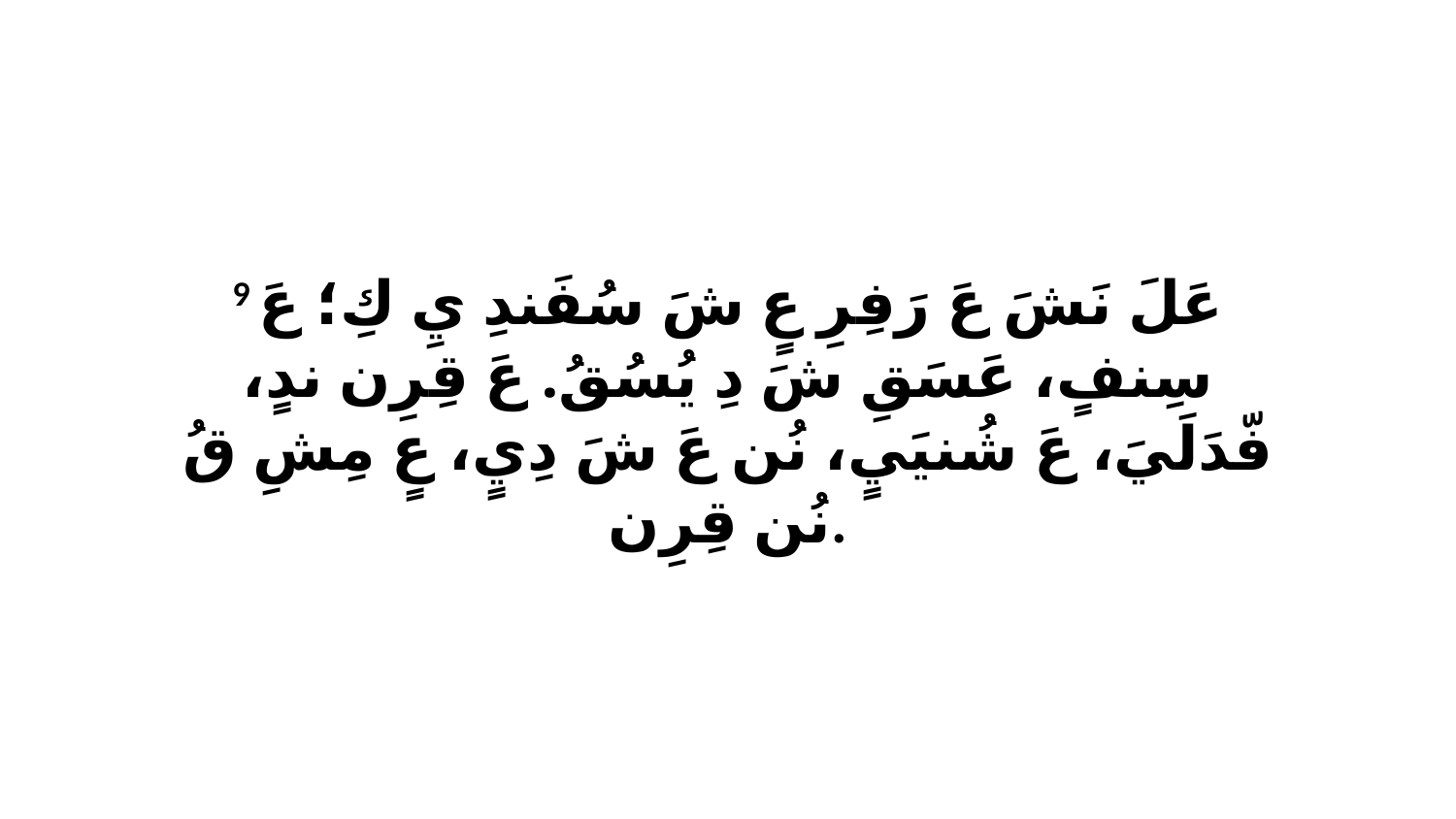

9 عَلَ نَشَ عَ رَفِرِ عٍ شَ سُفَندِ يِ كِ؛ عَ سِنفٍ، عَسَقِ شَ دِ يُسُقُ. عَ قِرِن ندٍ، فّدَلَيَ، عَ شُنيَيٍ، نُن عَ شَ دِيٍ، عٍ مِشِ قُ نُن قِرِن.